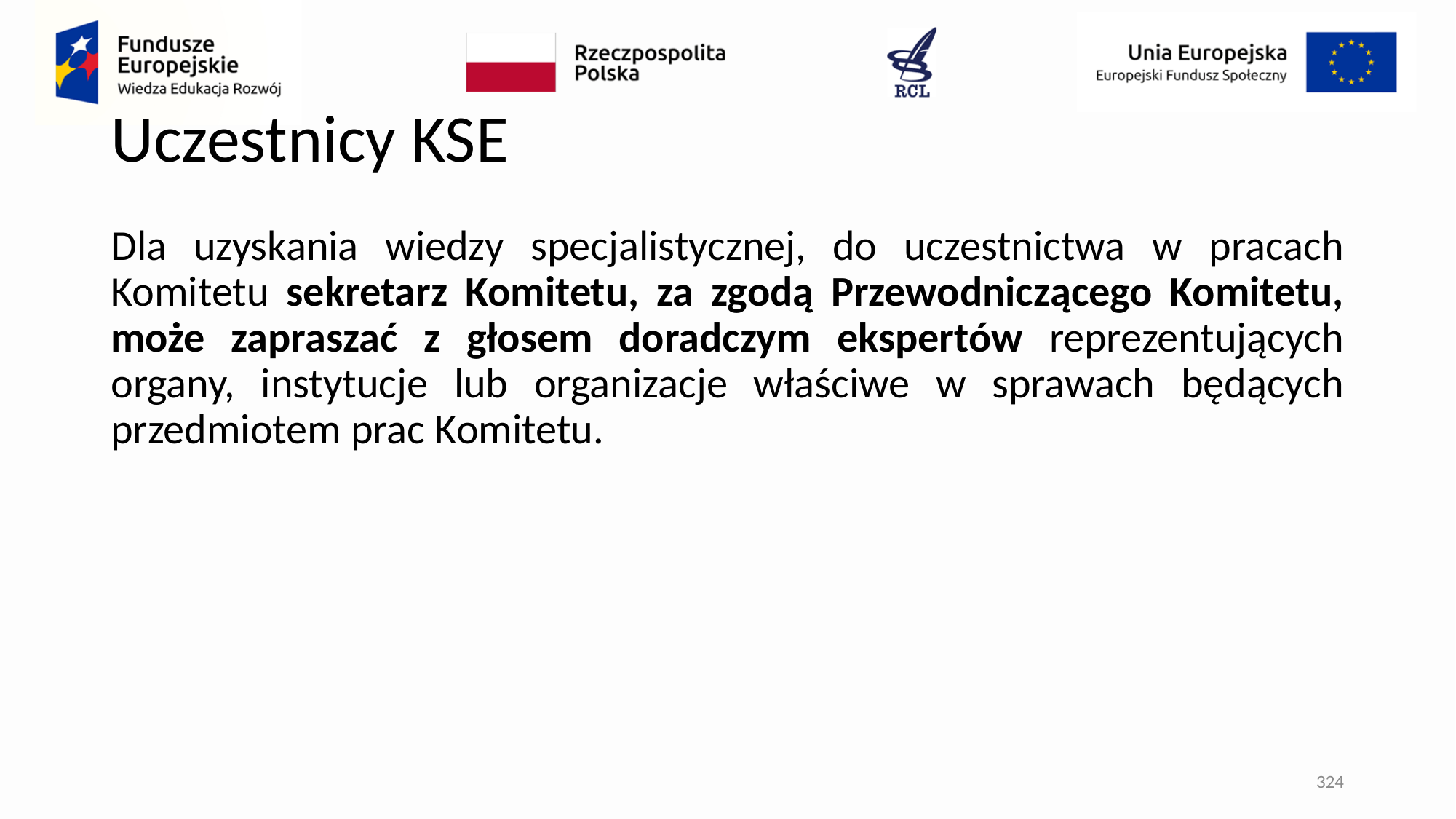

# Uczestnicy KSE
Dla uzyskania wiedzy specjalistycznej, do uczestnictwa w pracach Komitetu sekretarz Komitetu, za zgodą Przewodniczącego Komitetu, może zapraszać z głosem doradczym ekspertów reprezentujących organy, instytucje lub organizacje właściwe w sprawach będących przedmiotem prac Komitetu.
324